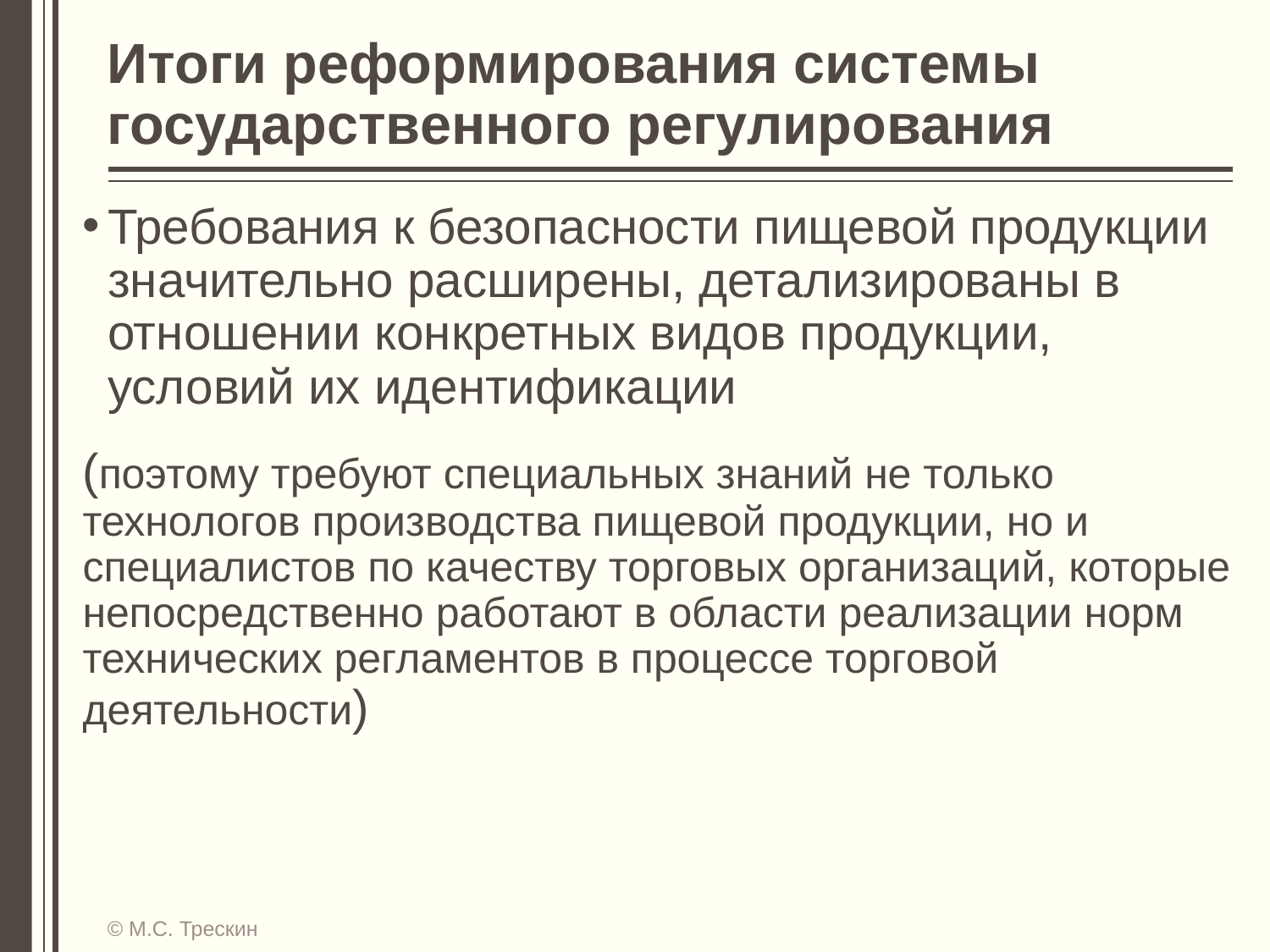

# Итоги реформирования системы государственного регулирования
Требования к безопасности пищевой продукции значительно расширены, детализированы в отношении конкретных видов продукции, условий их идентификации
(поэтому требуют специальных знаний не только технологов производства пищевой продукции, но и специалистов по качеству торговых организаций, которые непосредственно работают в области реализации норм технических регламентов в процессе торговой деятельности)
© М.С. Трескин